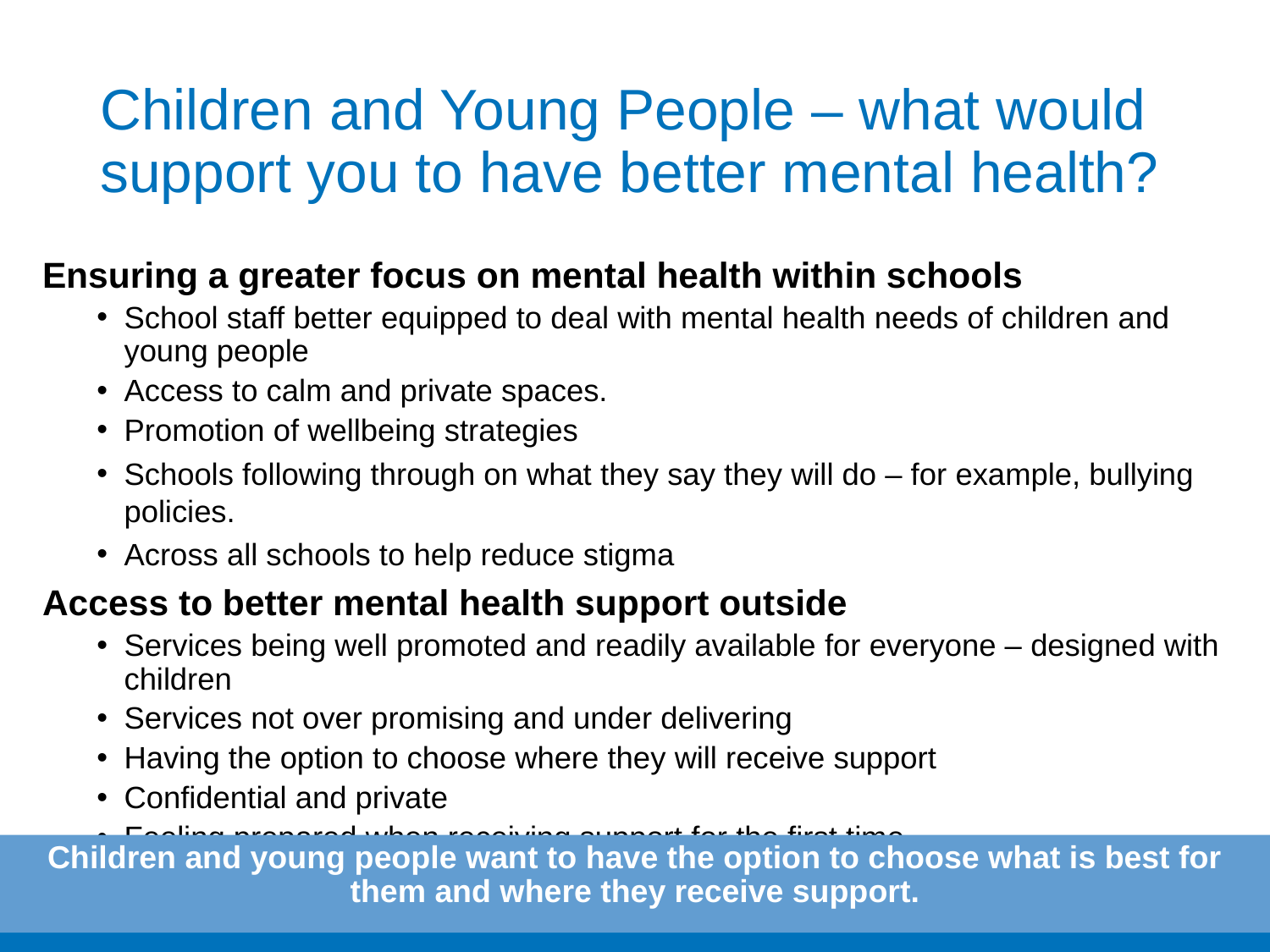

# Children and Young People – what would support you to have better mental health?
Ensuring a greater focus on mental health within schools
School staff better equipped to deal with mental health needs of children and young people
Access to calm and private spaces.
Promotion of wellbeing strategies
Schools following through on what they say they will do – for example, bullying policies.
Across all schools to help reduce stigma
Access to better mental health support outside
Services being well promoted and readily available for everyone – designed with children
Services not over promising and under delivering
Having the option to choose where they will receive support
Confidential and private
Feeling prepared when receiving support for the first time
Better understanding of what’s available
Children and young people want to have the option to choose what is best for them and where they receive support.